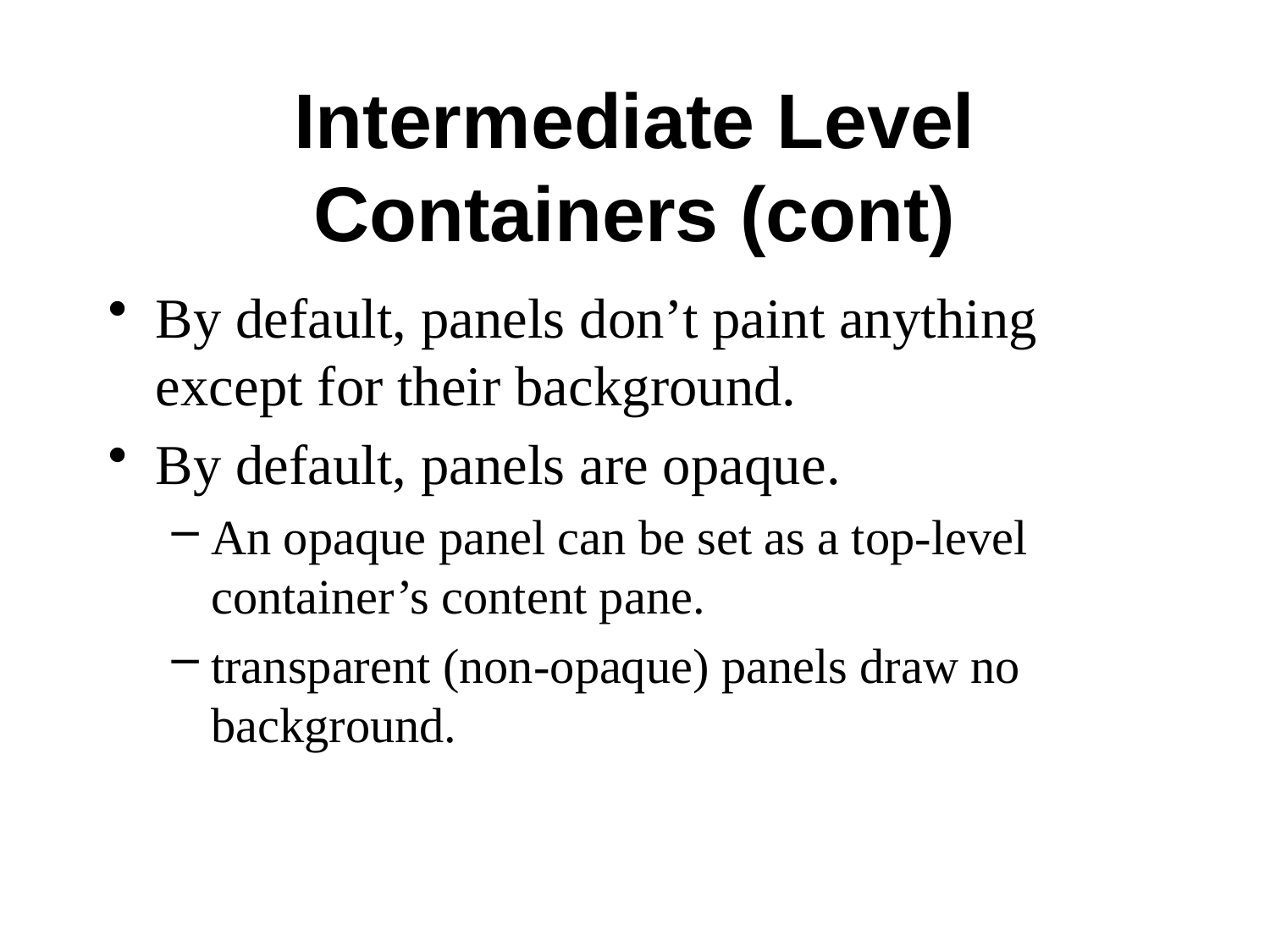

# Intermediate Level Containers (cont)
By default, panels don’t paint anything except for their background.
By default, panels are opaque.
An opaque panel can be set as a top-level container’s content pane.
transparent (non-opaque) panels draw no background.